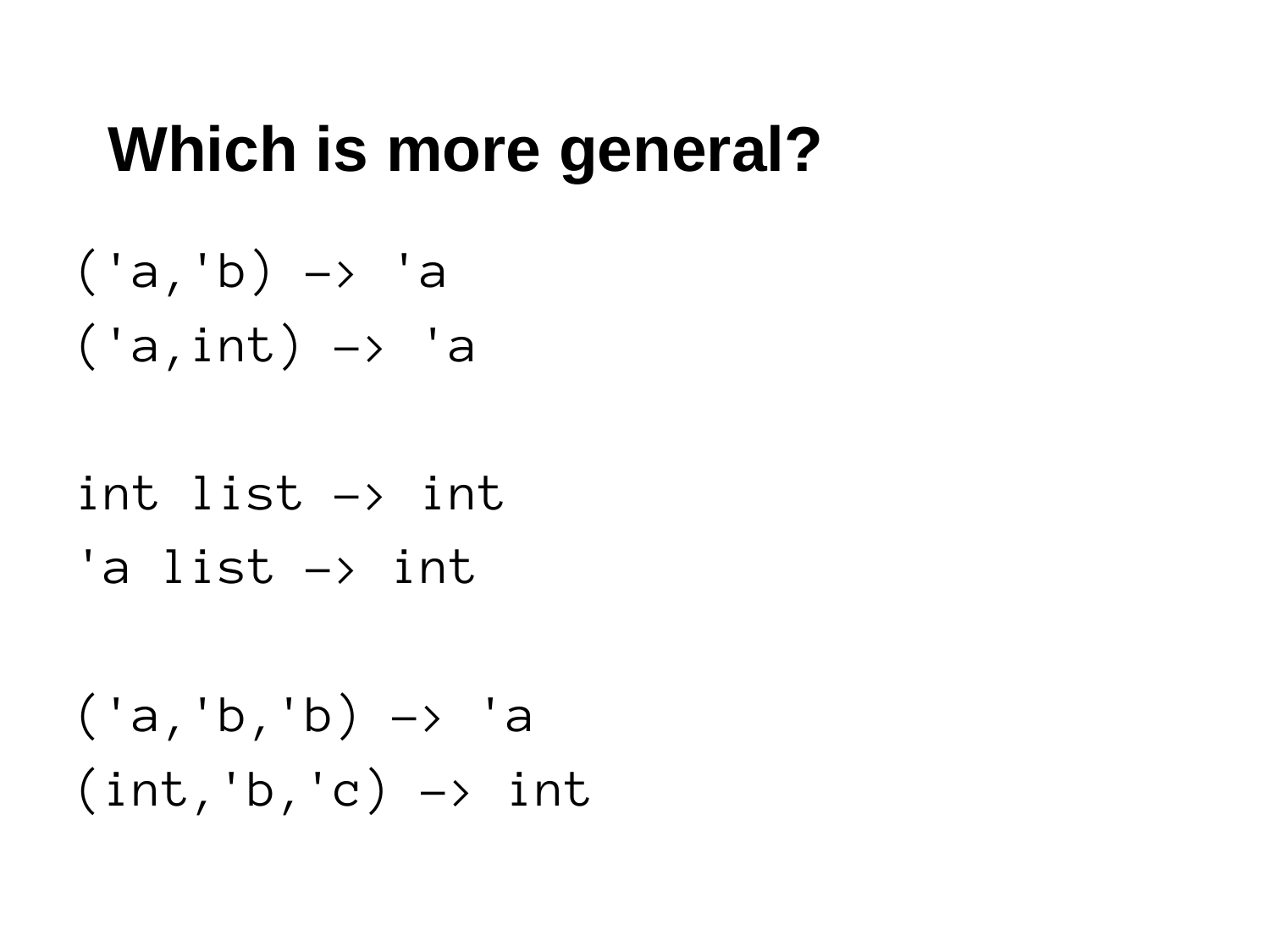

# Which is more general?
('a,'b) -> 'a
('a,int) -> 'a

int list -> int
'a list -> int

('a,'b,'b) -> 'a
(int,'b,'c) -> int